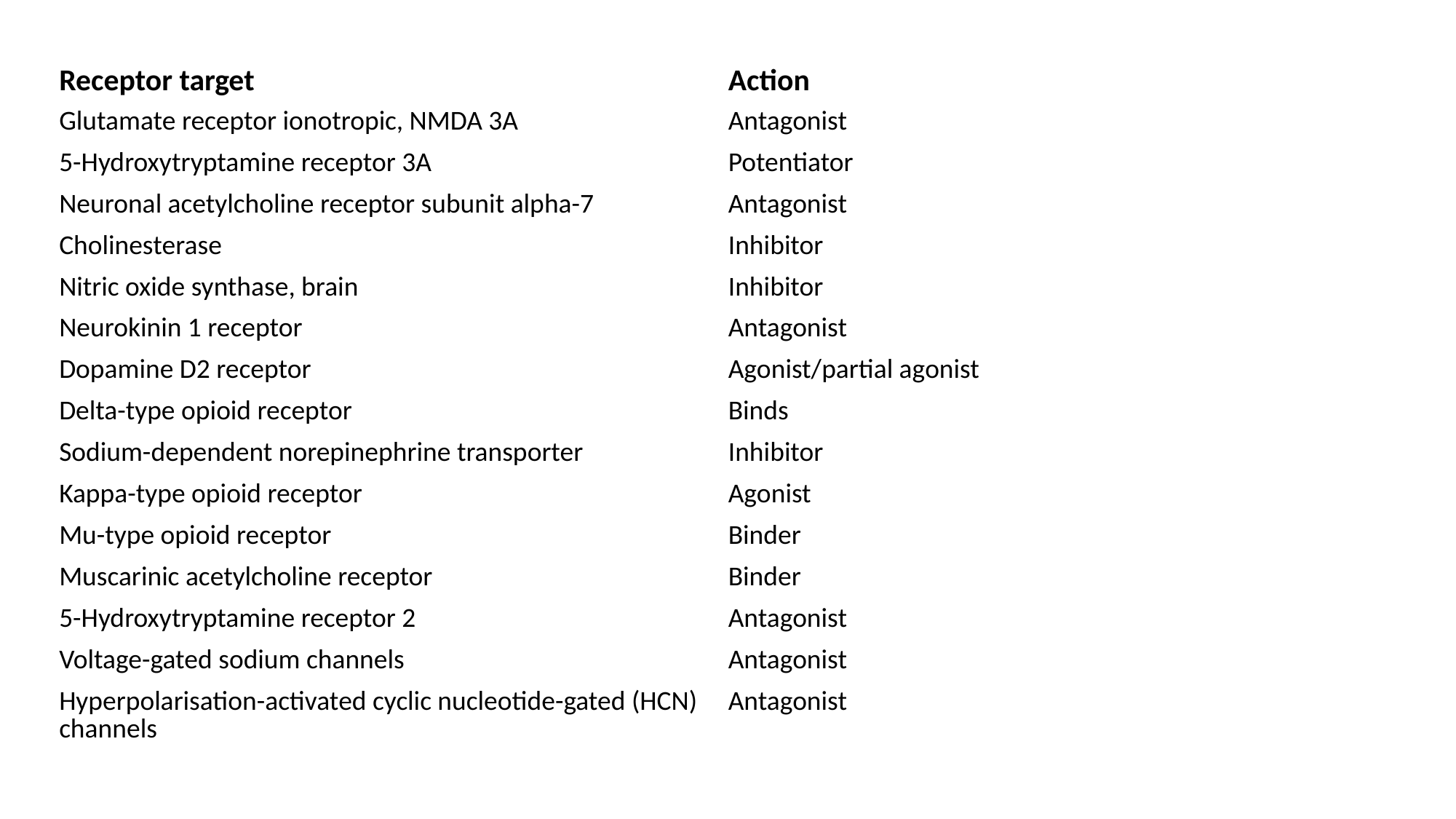

| Receptor target | Action |
| --- | --- |
| Glutamate receptor ionotropic, NMDA 3A | Antagonist |
| 5-Hydroxytryptamine receptor 3A | Potentiator |
| Neuronal acetylcholine receptor subunit alpha-7 | Antagonist |
| Cholinesterase | Inhibitor |
| Nitric oxide synthase, brain | Inhibitor |
| Neurokinin 1 receptor | Antagonist |
| Dopamine D2 receptor | Agonist/partial agonist |
| Delta-type opioid receptor | Binds |
| Sodium-dependent norepinephrine transporter | Inhibitor |
| Kappa-type opioid receptor | Agonist |
| Mu-type opioid receptor | Binder |
| Muscarinic acetylcholine receptor | Binder |
| 5-Hydroxytryptamine receptor 2 | Antagonist |
| Voltage-gated sodium channels | Antagonist |
| Hyperpolarisation-activated cyclic nucleotide-gated (HCN) channels | Antagonist |